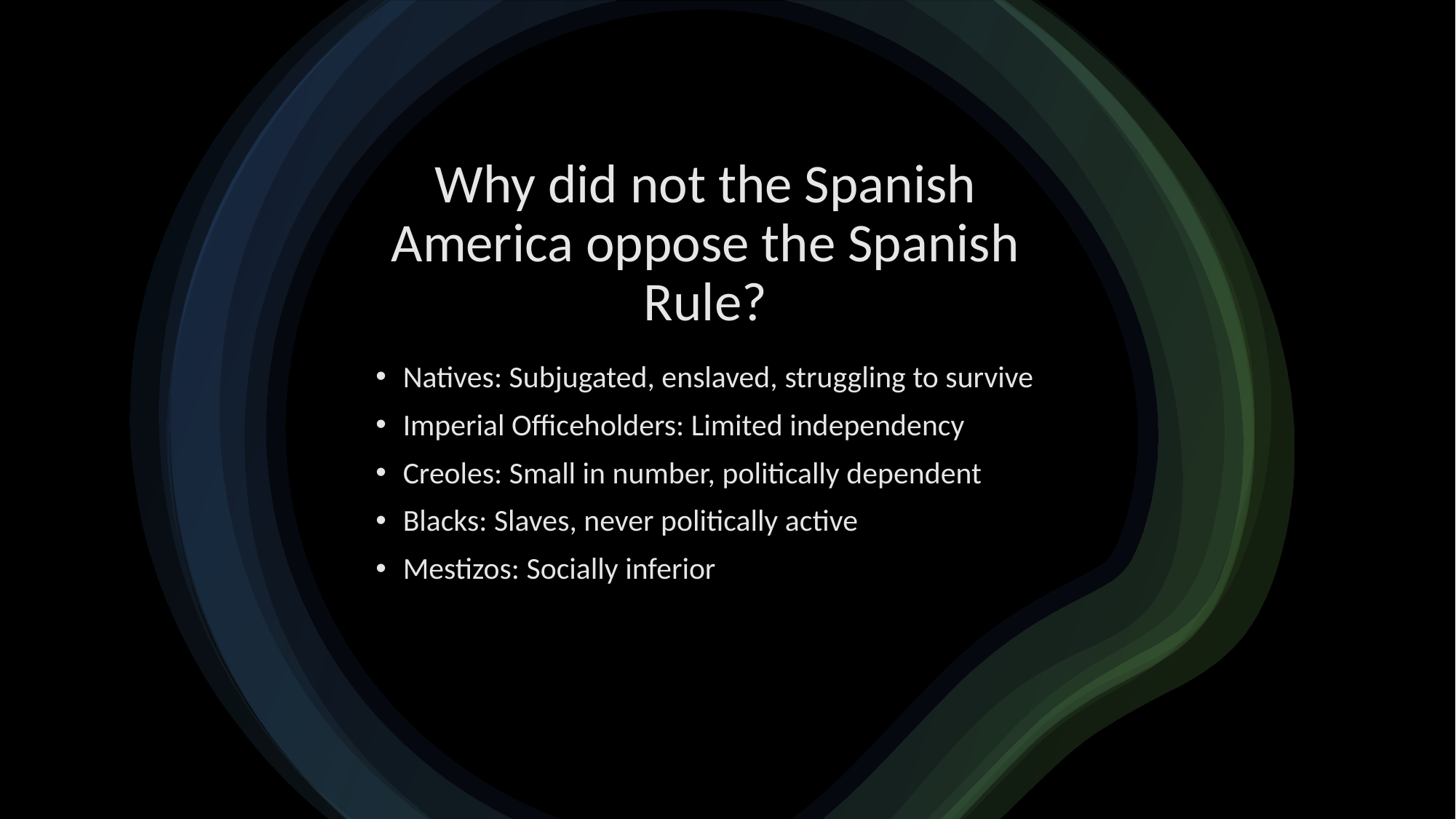

# Why did not the Spanish America oppose the Spanish Rule?
Natives: Subjugated, enslaved, struggling to survive
Imperial Officeholders: Limited independency
Creoles: Small in number, politically dependent
Blacks: Slaves, never politically active
Mestizos: Socially inferior